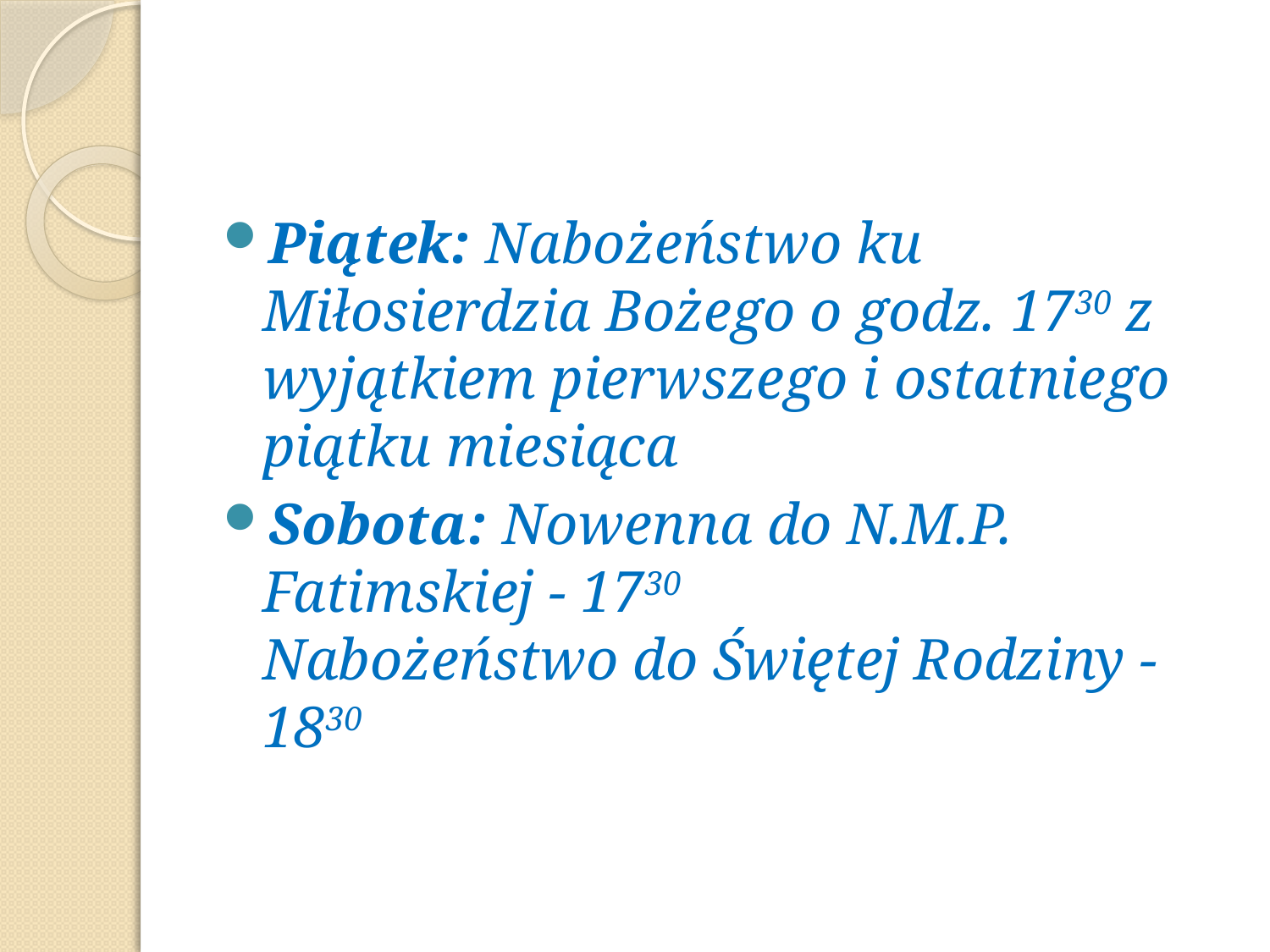

Piątek: Nabożeństwo ku Miłosierdzia Bożego o godz. 1730 z wyjątkiem pierwszego i ostatniego piątku miesiąca
Sobota: Nowenna do N.M.P. Fatimskiej - 1730
Nabożeństwo do Świętej Rodziny - 1830